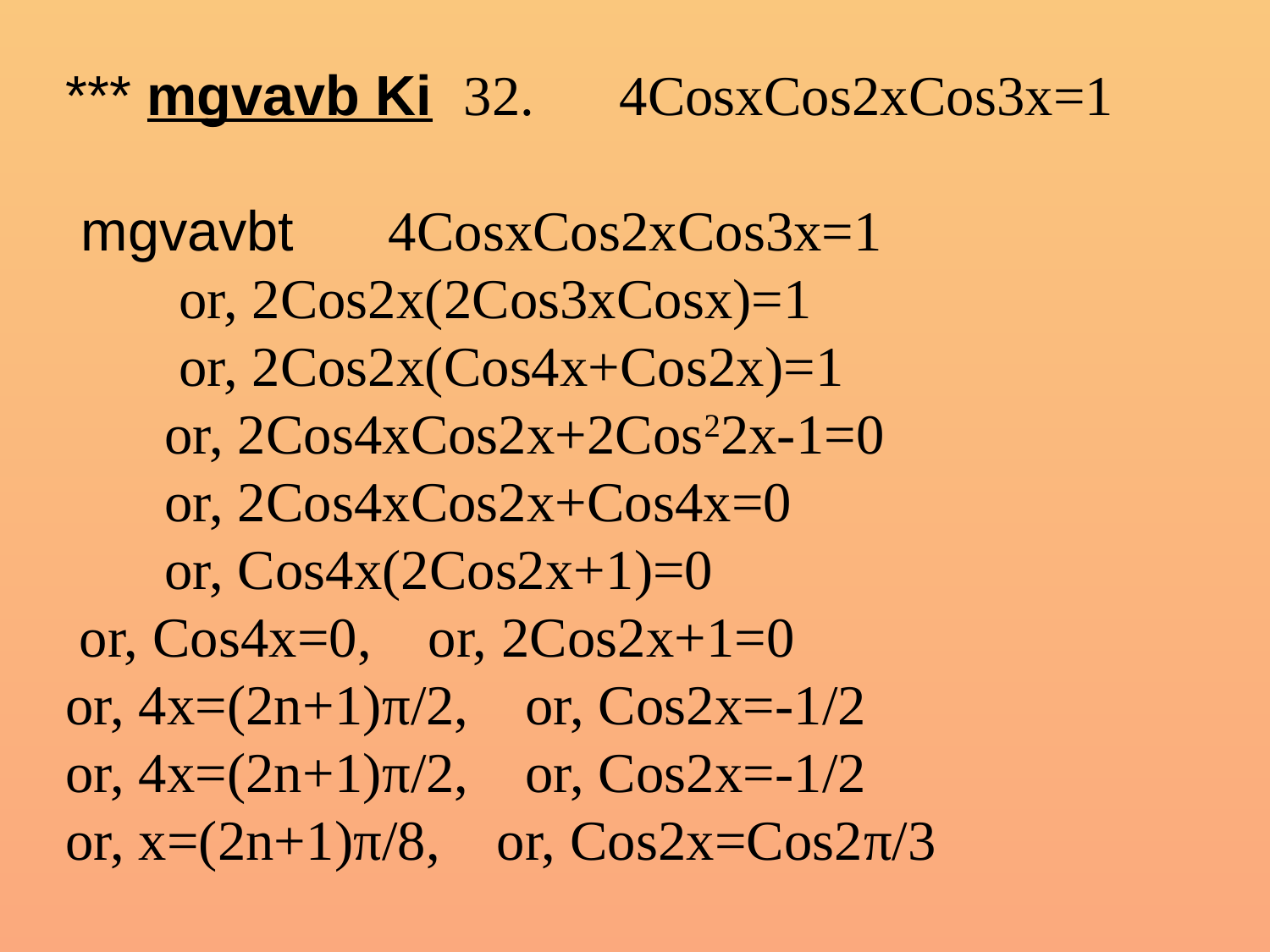

*** mgvavb Ki  32.      4CosxCos2xCos3x=1

 mgvavbt      4CosxCos2xCos3x=1
        or, 2Cos2x(2Cos3xCosx)=1
        or, 2Cos2x(Cos4x+Cos2x)=1
       or, 2Cos4xCos2x+2Cos22x-1=0
       or, 2Cos4xCos2x+Cos4x=0
       or, Cos4x(2Cos2x+1)=0
 or, Cos4x=0,    or, 2Cos2x+1=0
or, 4x=(2n+1)π/2,    or, Cos2x=-1/2
or, 4x=(2n+1)π/2,    or, Cos2x=-1/2
or, x=(2n+1)π/8,    or, Cos2x=Cos2π/3